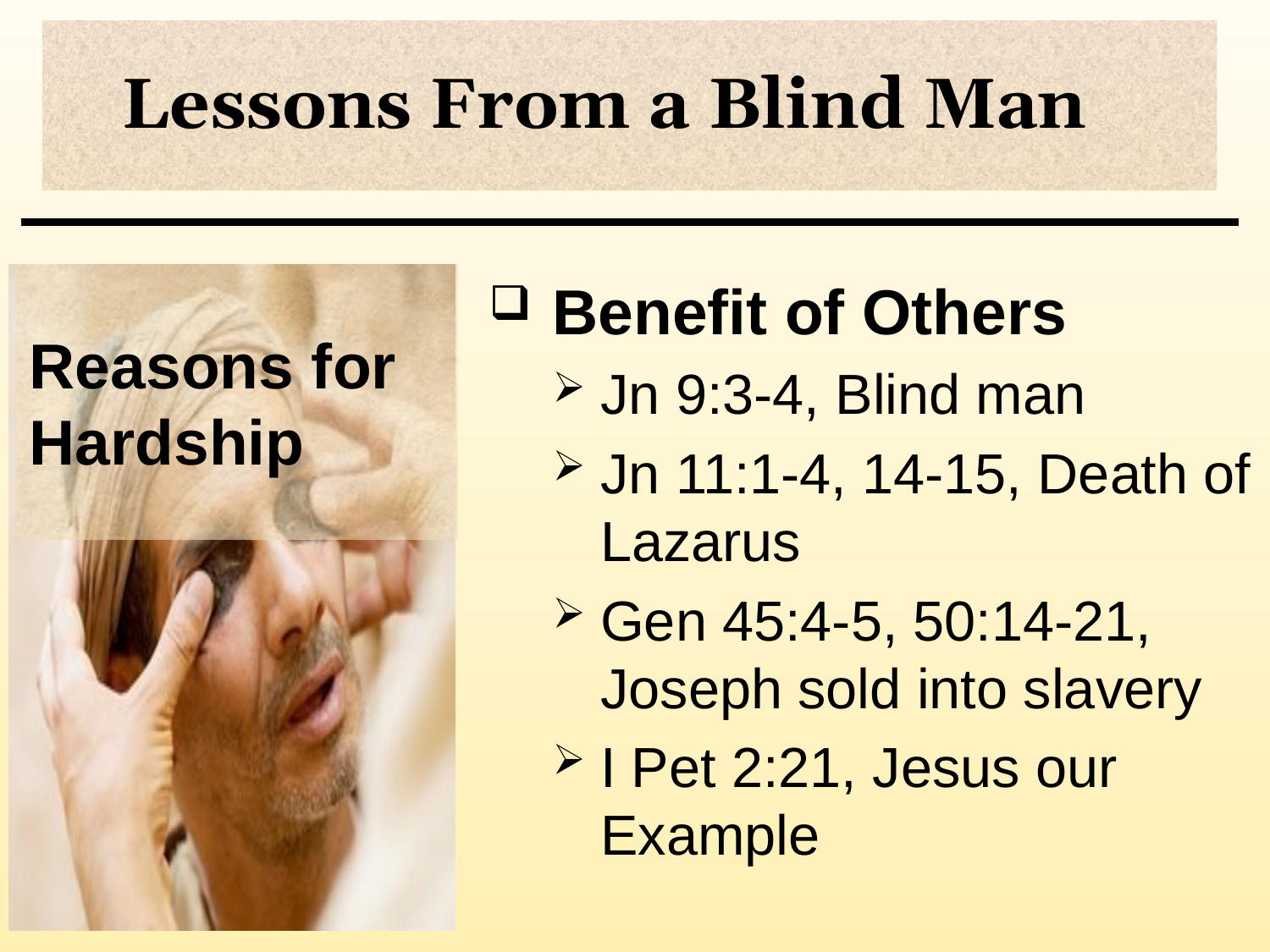

# Lessons From a Blind Man
Reasons for Hardship
Benefit of Others
Jn 9:3-4, Blind man
Jn 11:1-4, 14-15, Death of Lazarus
Gen 45:4-5, 50:14-21, Joseph sold into slavery
I Pet 2:21, Jesus our Example